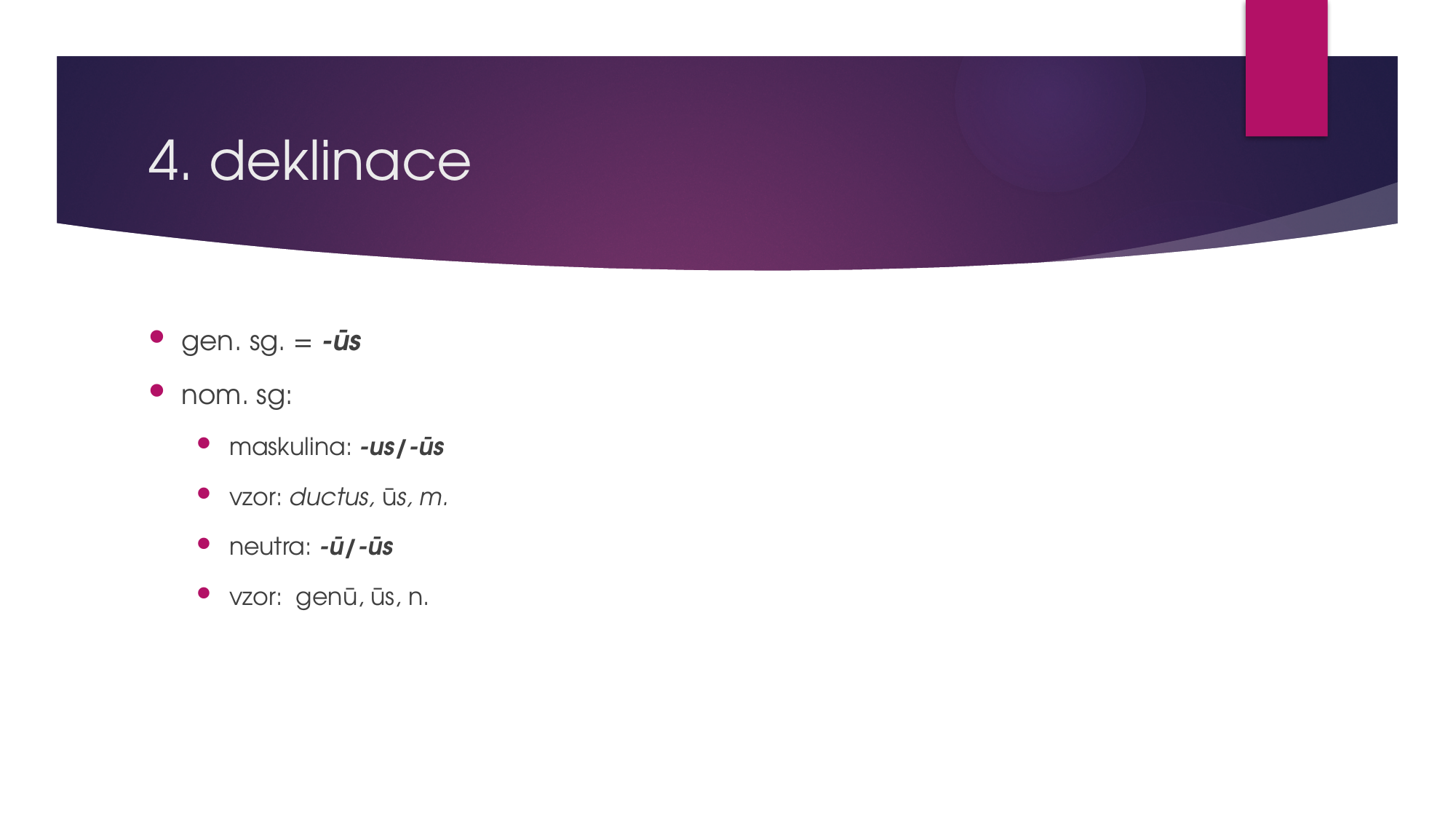

# 4. deklinace
gen. sg. = -ūs
nom. sg:
maskulina: -us/-ūs
vzor: ductus, ūs, m.
neutra: -ū/-ūs
vzor:  genū, ūs, n.